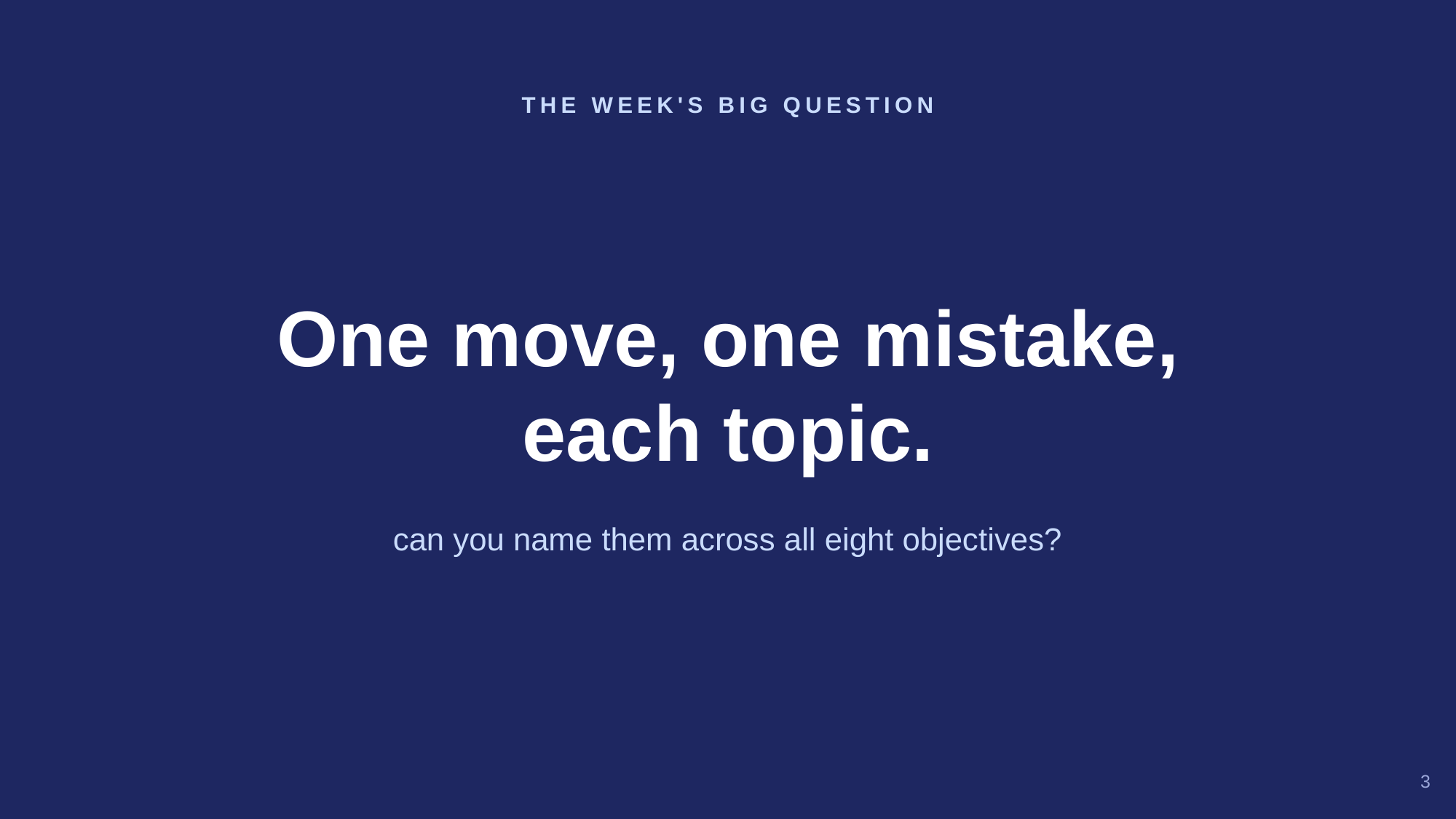

THE WEEK'S BIG QUESTION
One move, one mistake,
each topic.
can you name them across all eight objectives?
3